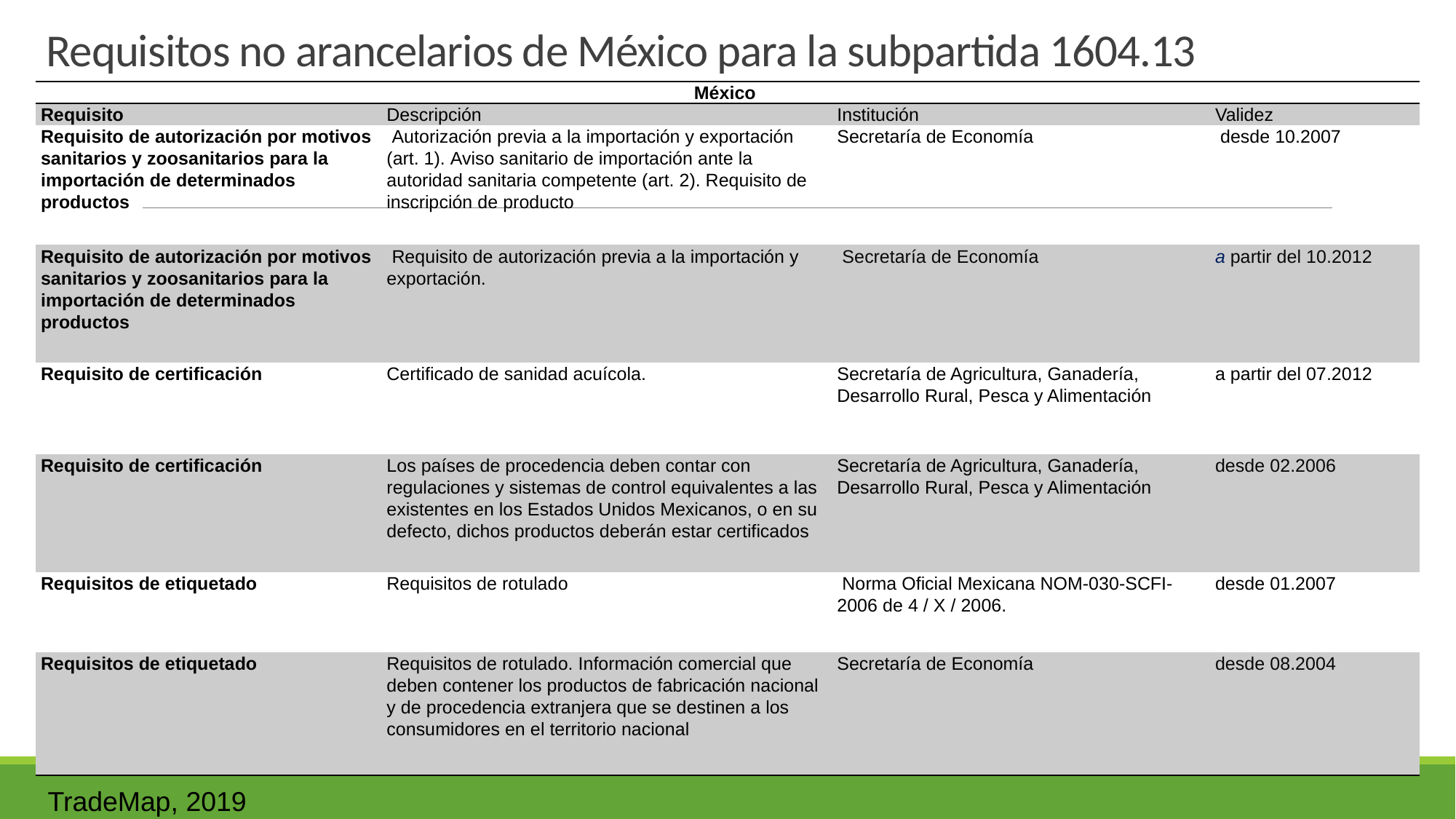

# Requisitos no arancelarios de México para la subpartida 1604.13
| México |  |  |  |
| --- | --- | --- | --- |
| Requisito | Descripción | Institución | Validez |
| Requisito de autorización por motivos sanitarios y zoosanitarios para la importación de determinados productos | Autorización previa a la importación y exportación (art. 1). Aviso sanitario de importación ante la autoridad sanitaria competente (art. 2). Requisito de inscripción de producto | Secretaría de Economía | desde 10.2007 |
| Requisito de autorización por motivos sanitarios y zoosanitarios para la importación de determinados productos | Requisito de autorización previa a la importación y exportación. | Secretaría de Economía | a partir del 10.2012 |
| Requisito de certificación | Certificado de sanidad acuícola. | Secretaría de Agricultura, Ganadería, Desarrollo Rural, Pesca y Alimentación | a partir del 07.2012 |
| Requisito de certificación | Los países de procedencia deben contar con regulaciones y sistemas de control equivalentes a las existentes en los Estados Unidos Mexicanos, o en su defecto, dichos productos deberán estar certificados | Secretaría de Agricultura, Ganadería, Desarrollo Rural, Pesca y Alimentación | desde 02.2006 |
| Requisitos de etiquetado | Requisitos de rotulado | Norma Oficial Mexicana NOM-030-SCFI-2006 de 4 / X / 2006. | desde 01.2007 |
| Requisitos de etiquetado | Requisitos de rotulado. Información comercial que deben contener los productos de fabricación nacional y de procedencia extranjera que se destinen a los consumidores en el territorio nacional | Secretaría de Economía | desde 08.2004 |
TradeMap, 2019